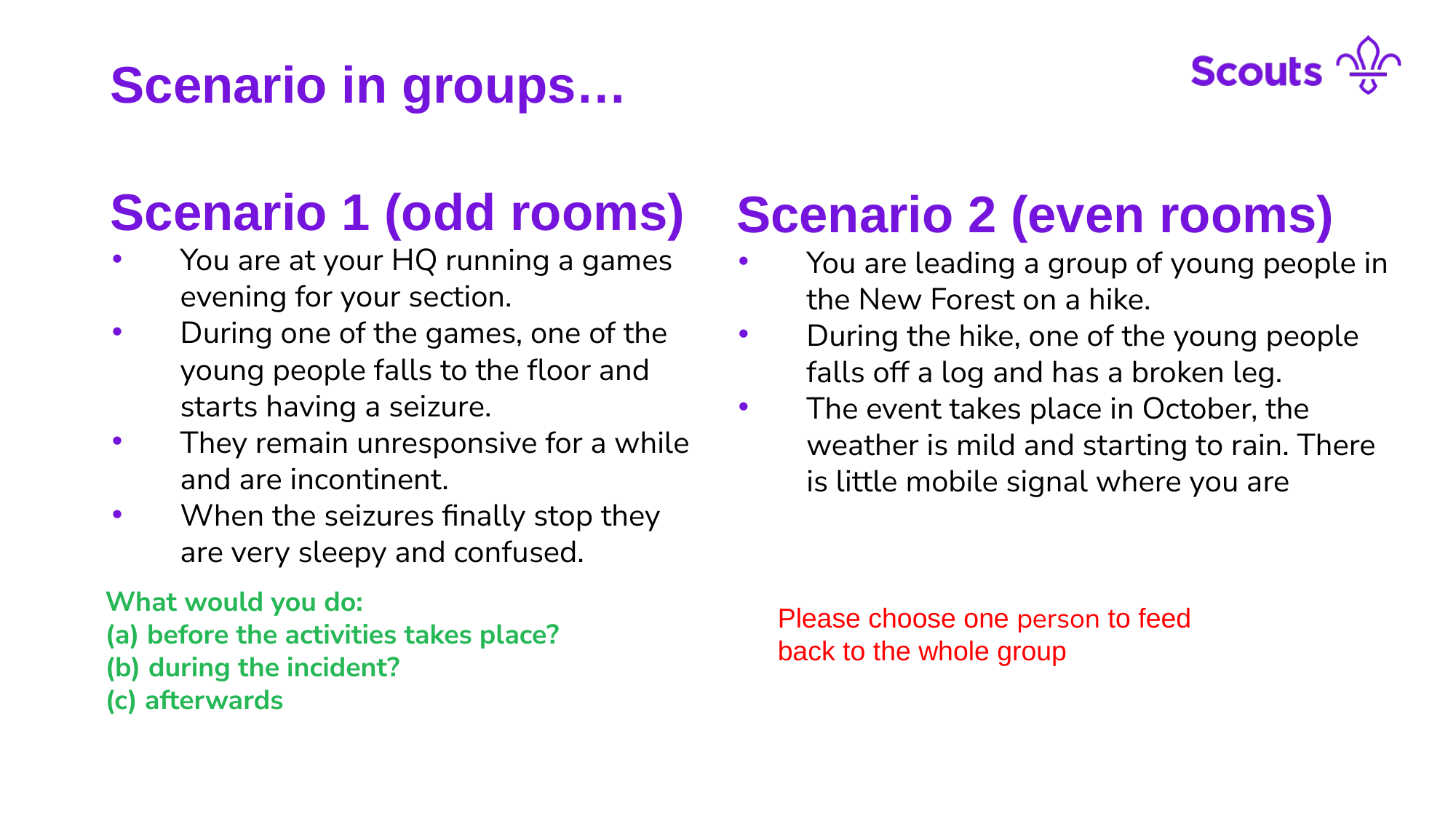

Scenario in groups…
Scenario 1 (odd rooms)
You are at your HQ running a games evening for your section.
During one of the games, one of the young people falls to the floor and starts having a seizure.
They remain unresponsive for a while and are incontinent.
When the seizures finally stop they are very sleepy and confused.
Scenario 2 (even rooms)
You are leading a group of young people in the New Forest on a hike.
During the hike, one of the young people falls off a log and has a broken leg.
The event takes place in October, the weather is mild and starting to rain. There is little mobile signal where you are
What would you do:
(a) before the activities takes place?
(b) during the incident?
(c) afterwards
Please choose one person to feed back to the whole group